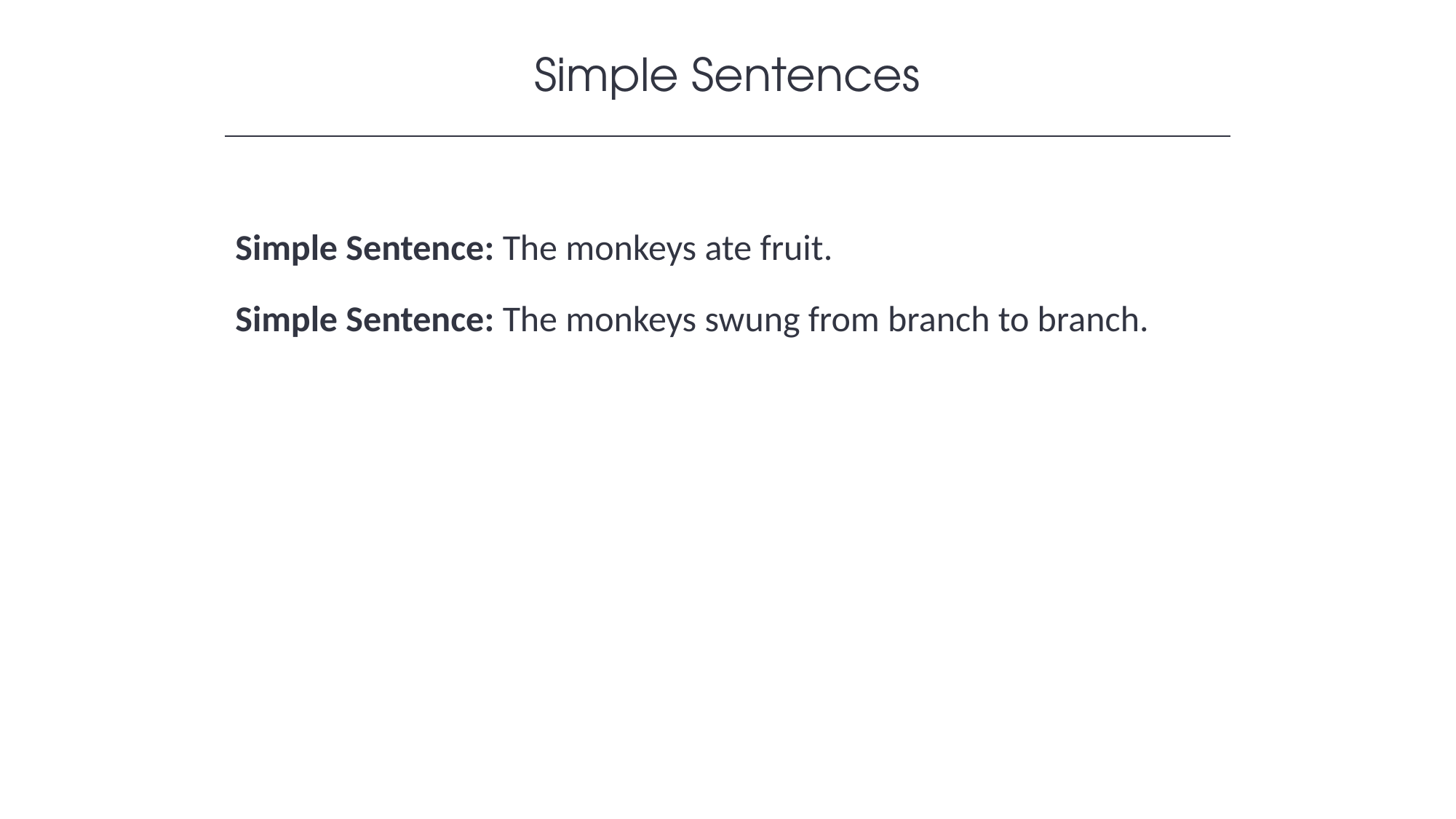

Simple Sentences
HAWKES LEARNING
Simple Sentence: The monkeys ate fruit.
Simple Sentence: The monkeys swung from branch to branch.